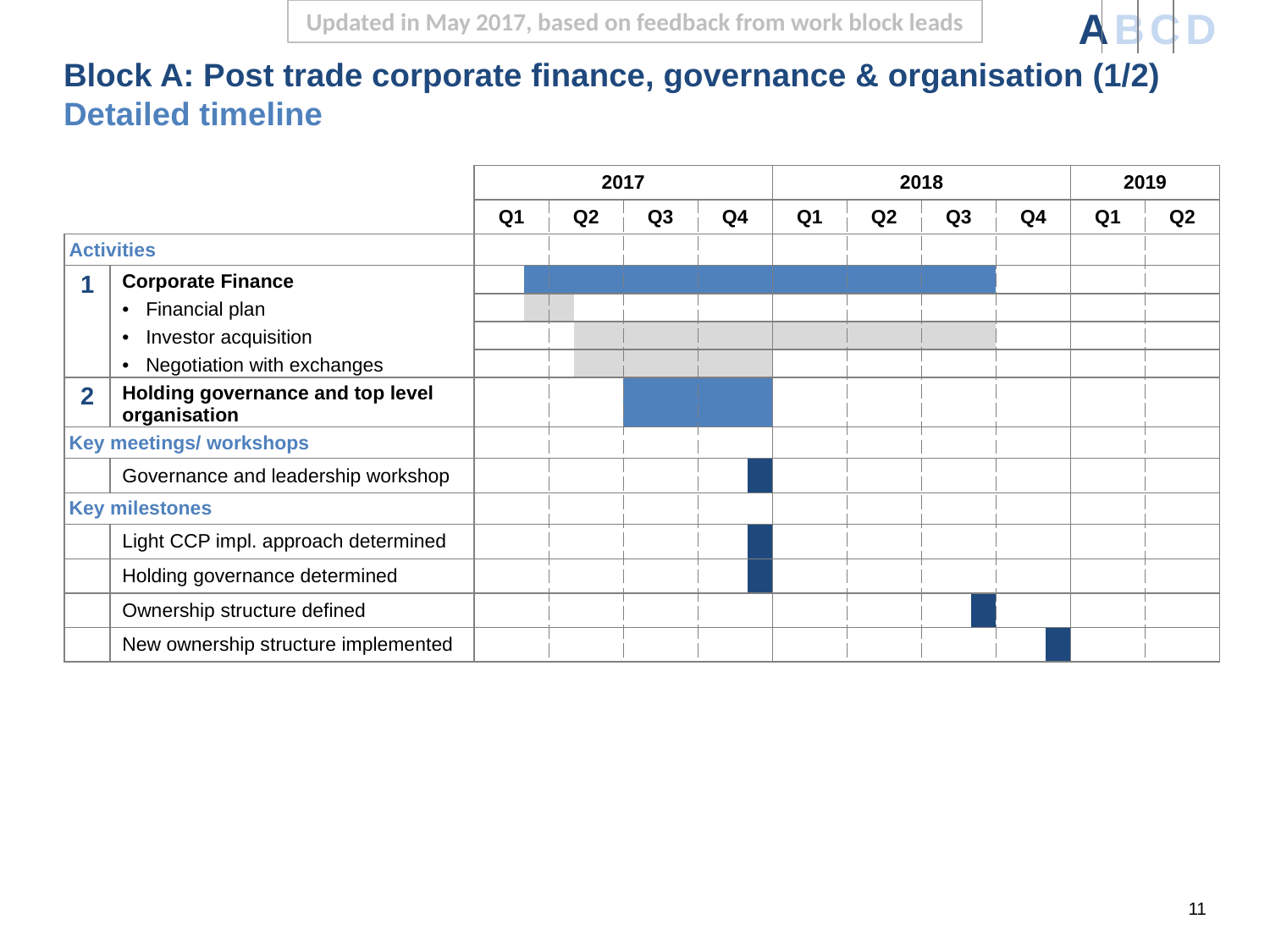

Updated in May 2017, based on feedback from work block leads
| A | B | C | D |
| --- | --- | --- | --- |
# Block A: Post trade corporate finance, governance & organisation (1/2) Detailed timeline
|  |  |  | 2017 |  |  |  |  |  |  |  |  |  |  |  | 2018 |  |  |  |  |  |  |  |  |  |  |  | 2019 |  |  |  |  |  |
| --- | --- | --- | --- | --- | --- | --- | --- | --- | --- | --- | --- | --- | --- | --- | --- | --- | --- | --- | --- | --- | --- | --- | --- | --- | --- | --- | --- | --- | --- | --- | --- | --- |
|  |  |  | Q1 |  |  | Q2 |  |  | Q3 |  |  | Q4 |  |  | Q1 |  |  | Q2 |  |  | Q3 |  |  | Q4 |  |  | Q1 |  |  | Q2 |  |  |
| Activities |  |  |  |  |  |  |  |  |  |  |  |  |  |  |  |  |  |  |  |  |  |  |  |  |  |  |  |  |  |  |  |  |
| 1 | Corporate Finance |  |  |  |  |  |  |  |  |  |  |  |  |  |  |  |  |  |  |  |  |  |  |  |  |  |  |  |  |  |  |  |
|  | Financial plan |  |  |  |  |  |  |  |  |  |  |  |  |  |  |  |  |  |  |  |  |  |  |  |  |  |  |  |  |  |  |  |
|  | Investor acquisition |  |  |  |  |  |  |  |  |  |  |  |  |  |  |  |  |  |  |  |  |  |  |  |  |  |  |  |  |  |  |  |
|  | Negotiation with exchanges |  |  |  |  |  |  |  |  |  |  |  |  |  |  |  |  |  |  |  |  |  |  |  |  |  |  |  |  |  |  |  |
| 2 | Holding governance and top level organisation |  |  |  |  |  |  |  |  |  |  |  |  |  |  |  |  |  |  |  |  |  |  |  |  |  |  |  |  |  |  |  |
| Key meetings/ workshops |  |  |  |  |  |  |  |  |  |  |  |  |  |  |  |  |  |  |  |  |  |  |  |  |  |  |  |  |  |  |  |  |
|  | Governance and leadership workshop |  |  |  |  |  |  |  |  |  |  |  |  |  |  |  |  |  |  |  |  |  |  |  |  |  |  |  |  |  |  |  |
| Key milestones |  |  |  |  |  |  |  |  |  |  |  |  |  |  |  |  |  |  |  |  |  |  |  |  |  |  |  |  |  |  |  |  |
|  | Light CCP impl. approach determined |  |  |  |  |  |  |  |  |  |  |  |  |  |  |  |  |  |  |  |  |  |  |  |  |  |  |  |  |  |  |  |
|  | Holding governance determined |  |  |  |  |  |  |  |  |  |  |  |  |  |  |  |  |  |  |  |  |  |  |  |  |  |  |  |  |  |  |  |
|  | Ownership structure defined |  |  |  |  |  |  |  |  |  |  |  |  |  |  |  |  |  |  |  |  |  |  |  |  |  |  |  |  |  |  |  |
|  | New ownership structure implemented |  |  |  |  |  |  |  |  |  |  |  |  |  |  |  |  |  |  |  |  |  |  |  |  |  |  |  |  |  |  |  |